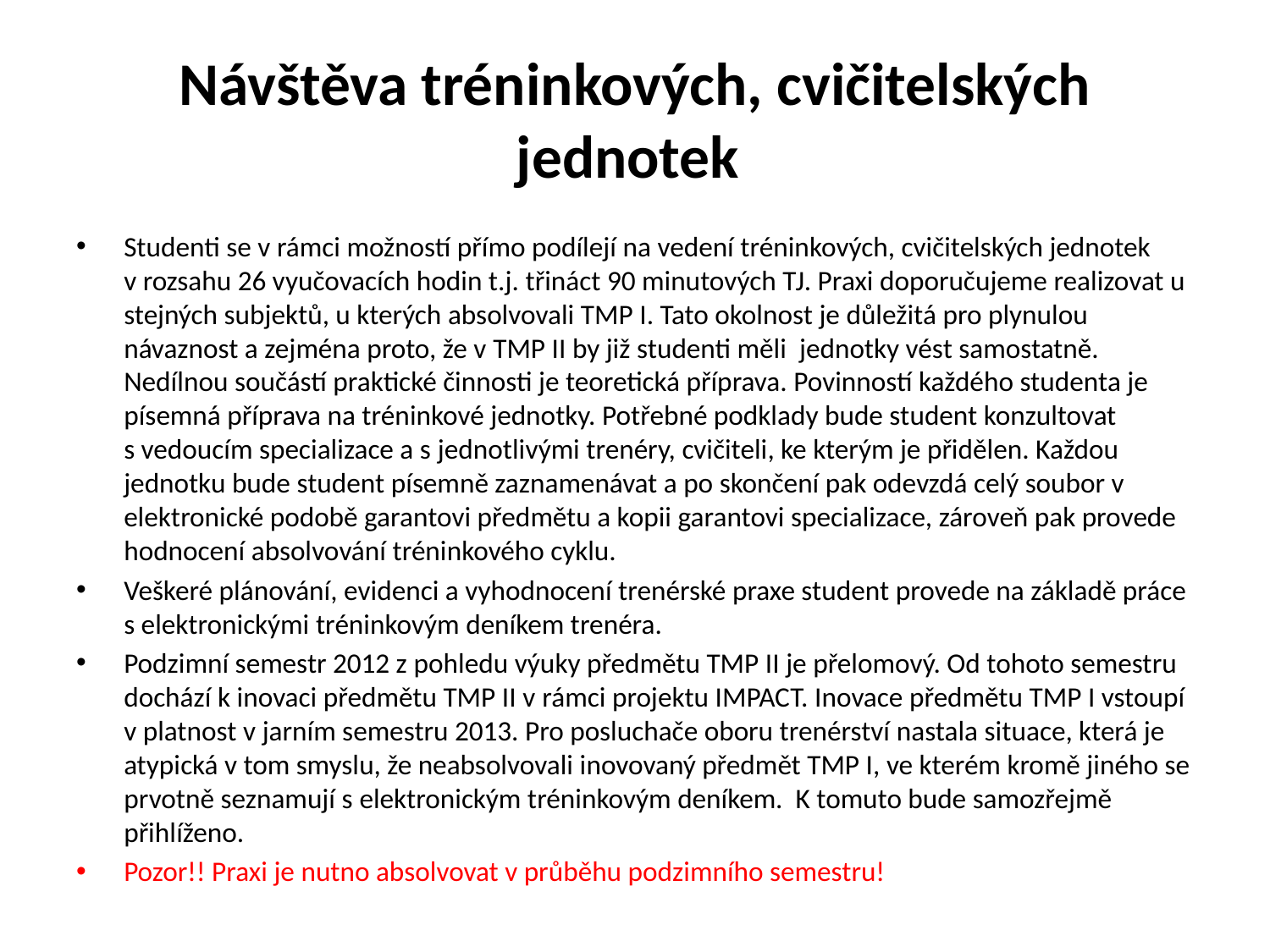

# Návštěva tréninkových, cvičitelských jednotek
Studenti se v rámci možností přímo podílejí na vedení tréninkových, cvičitelských jednotek v rozsahu 26 vyučovacích hodin t.j. třináct 90 minutových TJ. Praxi doporučujeme realizovat u stejných subjektů, u kterých absolvovali TMP I. Tato okolnost je důležitá pro plynulou návaznost a zejména proto, že v TMP II by již studenti měli  jednotky vést samostatně. Nedílnou součástí praktické činnosti je teoretická příprava. Povinností každého studenta je písemná příprava na tréninkové jednotky. Potřebné podklady bude student konzultovat s vedoucím specializace a s jednotlivými trenéry, cvičiteli, ke kterým je přidělen. Každou jednotku bude student písemně zaznamenávat a po skončení pak odevzdá celý soubor v elektronické podobě garantovi předmětu a kopii garantovi specializace, zároveň pak provede hodnocení absolvování tréninkového cyklu.
Veškeré plánování, evidenci a vyhodnocení trenérské praxe student provede na základě práce s elektronickými tréninkovým deníkem trenéra.
Podzimní semestr 2012 z pohledu výuky předmětu TMP II je přelomový. Od tohoto semestru dochází k inovaci předmětu TMP II v rámci projektu IMPACT. Inovace předmětu TMP I vstoupí v platnost v jarním semestru 2013. Pro posluchače oboru trenérství nastala situace, která je atypická v tom smyslu, že neabsolvovali inovovaný předmět TMP I, ve kterém kromě jiného se prvotně seznamují s elektronickým tréninkovým deníkem.  K tomuto bude samozřejmě přihlíženo.
Pozor!! Praxi je nutno absolvovat v průběhu podzimního semestru!